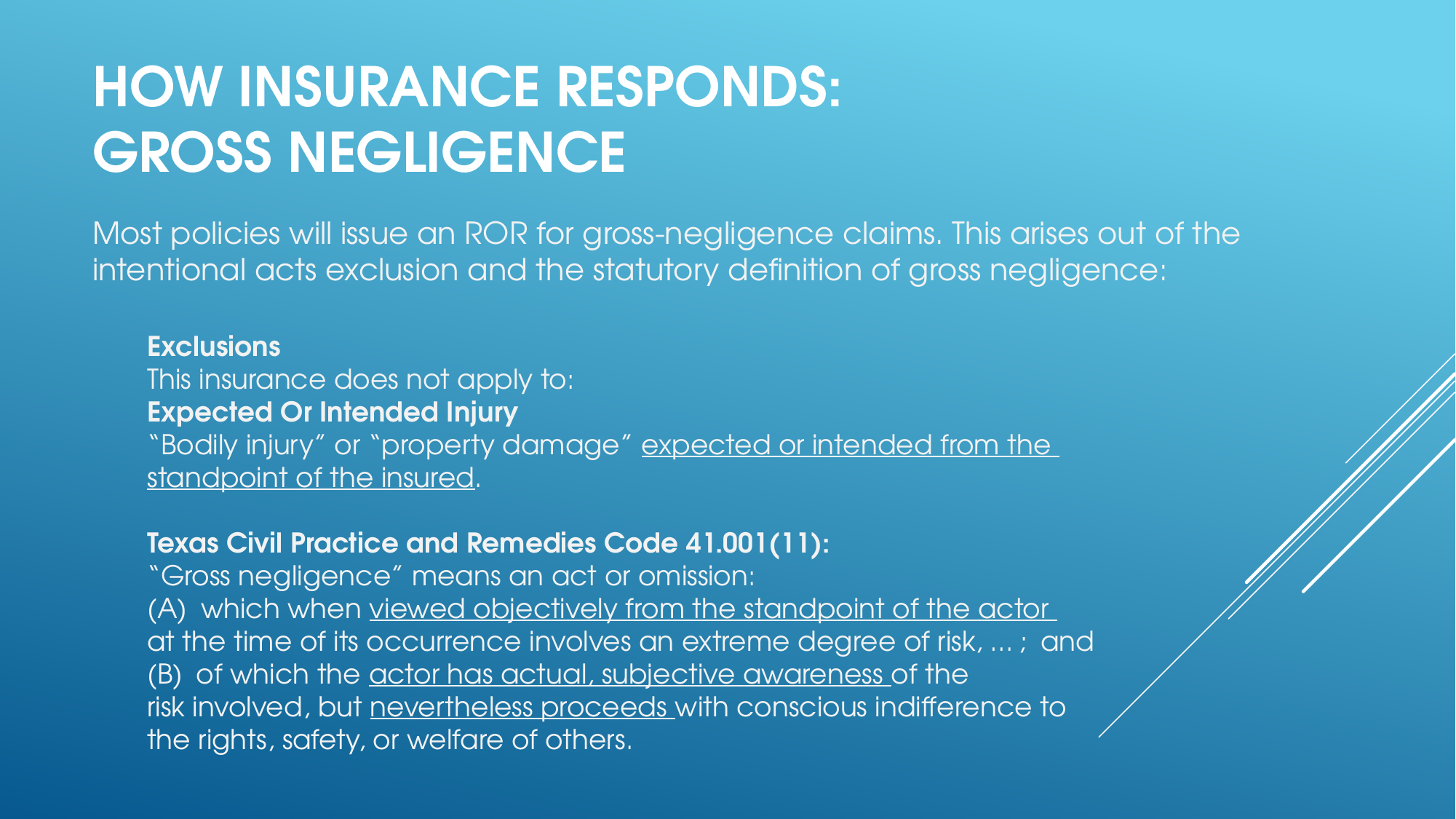

# How insurance responds: Gross negligence
Most policies will issue an ROR for gross-negligence claims. This arises out of the intentional acts exclusion and the statutory definition of gross negligence:

Exclusions
This insurance does not apply to:
Expected Or Intended Injury
“Bodily injury” or “property damage” expected or intended from the
standpoint of the insured.

Texas Civil Practice and Remedies Code 41.001(11):
“Gross negligence” means an act or omission:
(A) which when viewed objectively from the standpoint of the actor
at the time of its occurrence involves an extreme degree of risk, … ;  and
(B) of which the actor has actual, subjective awareness of the
risk involved, but nevertheless proceeds with conscious indifference to
the rights, safety, or welfare of others.